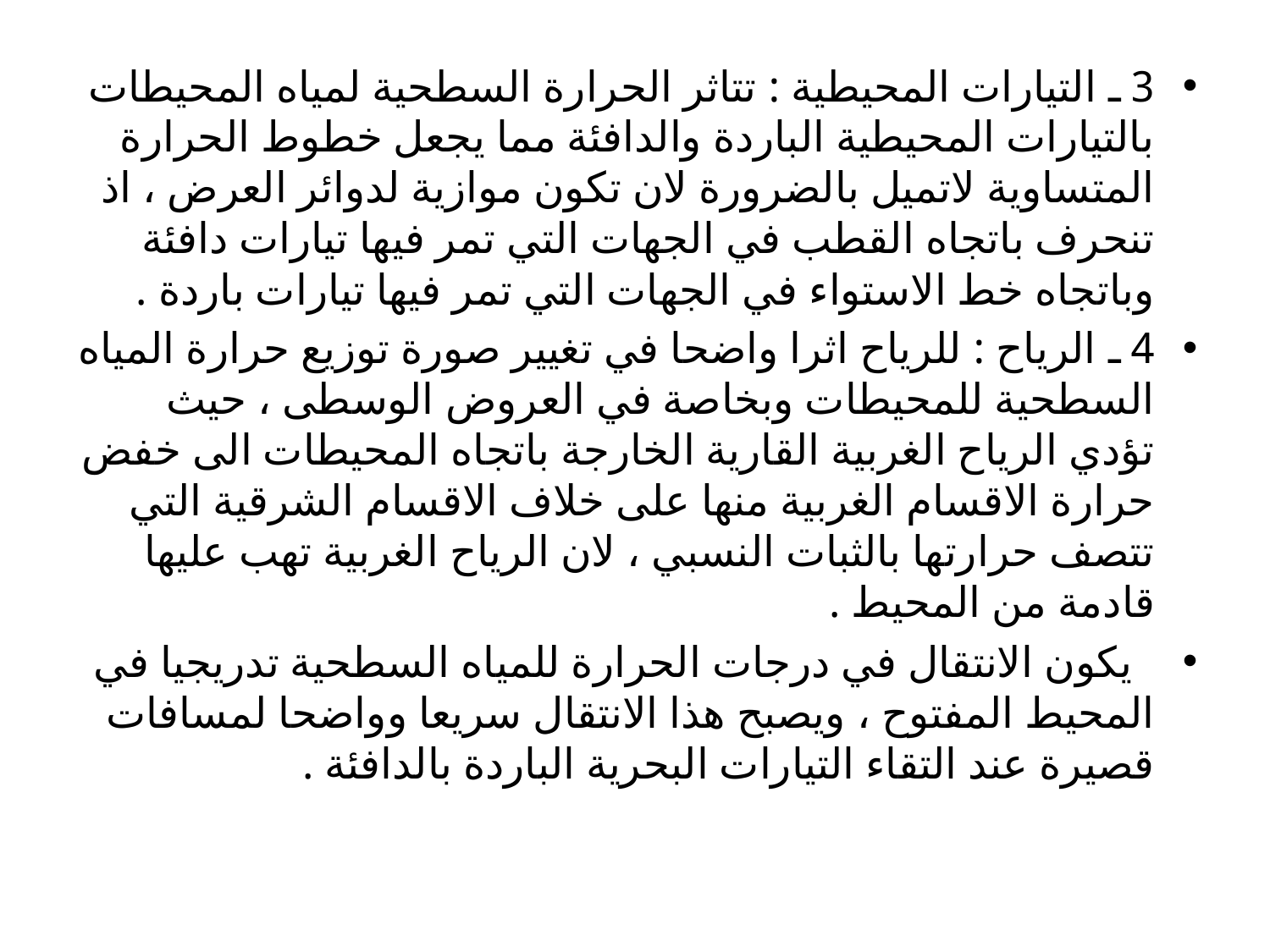

3 ـ التيارات المحيطية : تتاثر الحرارة السطحية لمياه المحيطات بالتيارات المحيطية الباردة والدافئة مما يجعل خطوط الحرارة المتساوية لاتميل بالضرورة لان تكون موازية لدوائر العرض ، اذ تنحرف باتجاه القطب في الجهات التي تمر فيها تيارات دافئة وباتجاه خط الاستواء في الجهات التي تمر فيها تيارات باردة .
4 ـ الرياح : للرياح اثرا واضحا في تغيير صورة توزيع حرارة المياه السطحية للمحيطات وبخاصة في العروض الوسطى ، حيث تؤدي الرياح الغربية القارية الخارجة باتجاه المحيطات الى خفض حرارة الاقسام الغربية منها على خلاف الاقسام الشرقية التي تتصف حرارتها بالثبات النسبي ، لان الرياح الغربية تهب عليها قادمة من المحيط .
  يكون الانتقال في درجات الحرارة للمياه السطحية تدريجيا في المحيط المفتوح ، ويصبح هذا الانتقال سريعا وواضحا لمسافات قصيرة عند التقاء التيارات البحرية الباردة بالدافئة .